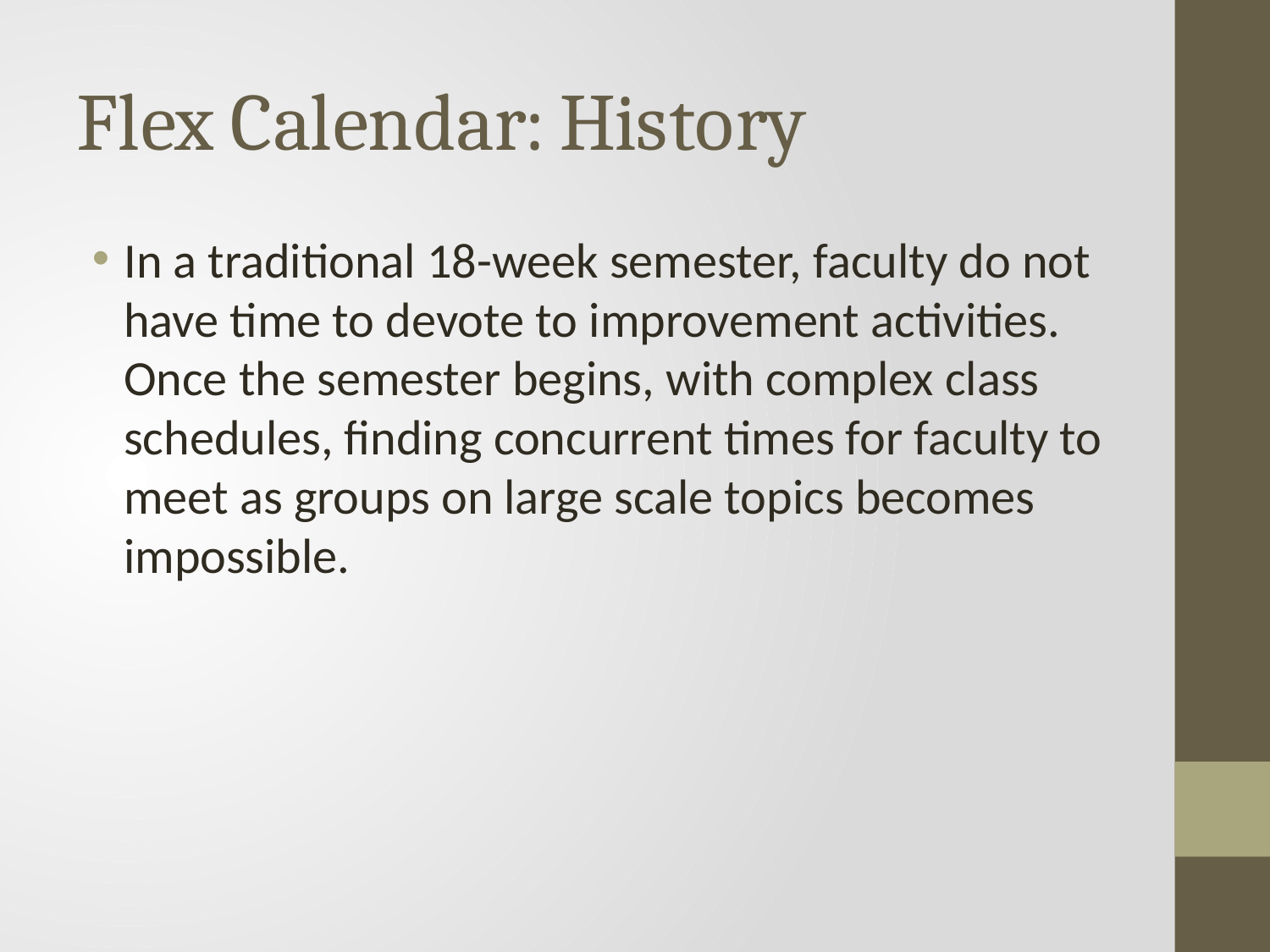

# Flex Calendar: History
In a traditional 18-week semester, faculty do not have time to devote to improvement activities. Once the semester begins, with complex class schedules, finding concurrent times for faculty to meet as groups on large scale topics becomes impossible.